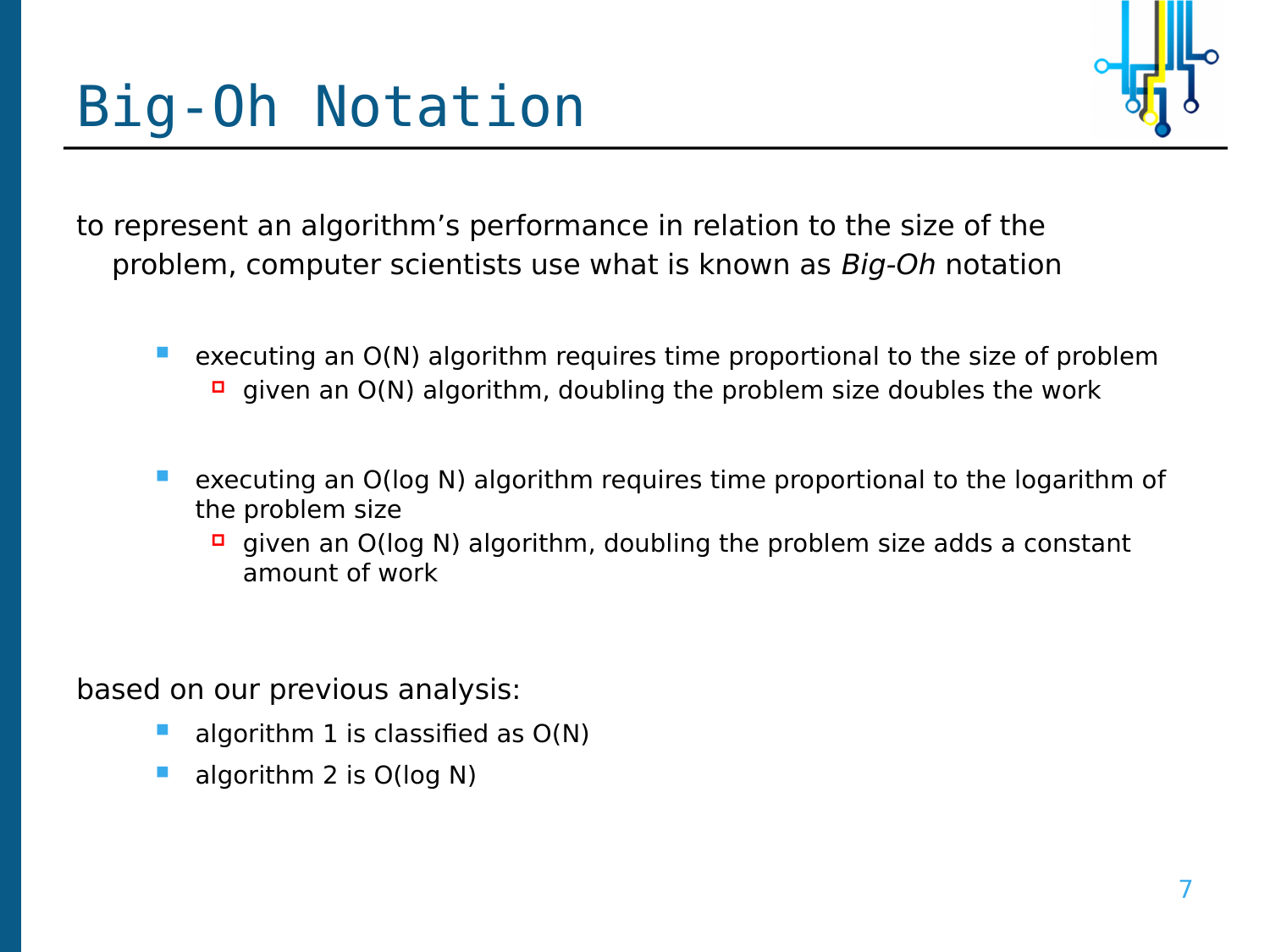

# Big-Oh Notation
to represent an algorithm’s performance in relation to the size of the
    problem, computer scientists use what is known as Big-Oh notation

executing an O(N) algorithm requires time proportional to the size of problem
given an O(N) algorithm, doubling the problem size doubles the work

executing an O(log N) algorithm requires time proportional to the logarithm of the problem size
given an O(log N) algorithm, doubling the problem size adds a constant amount of work

based on our previous analysis:
algorithm 1 is classified as O(N)
algorithm 2 is O(log N)

7